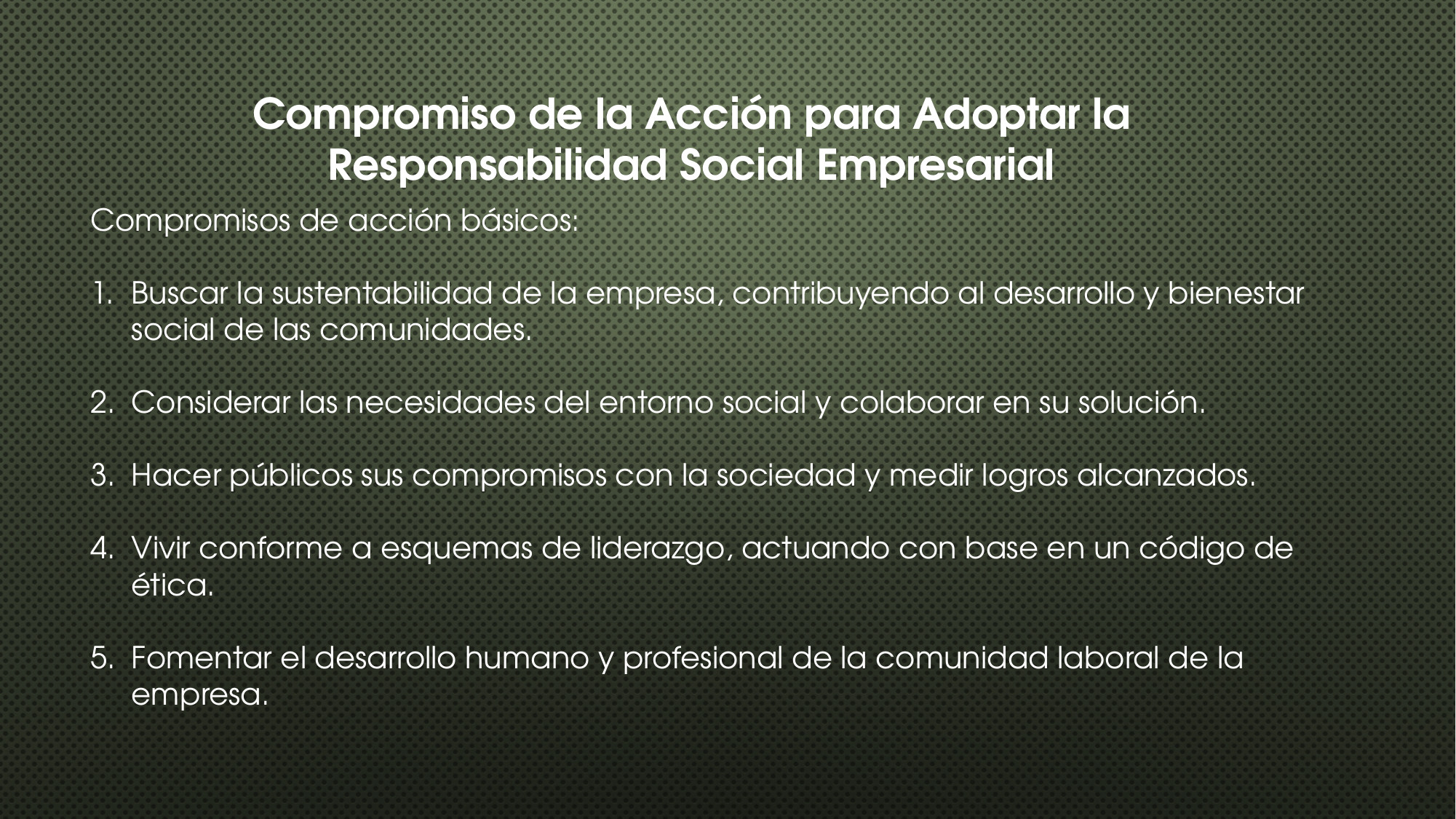

Compromiso de la Acción para Adoptar la Responsabilidad Social Empresarial
Compromisos de acción básicos:

Buscar la sustentabilidad de la empresa, contribuyendo al desarrollo y bienestar social de las comunidades.

Considerar las necesidades del entorno social y colaborar en su solución.

Hacer públicos sus compromisos con la sociedad y medir logros alcanzados.

Vivir conforme a esquemas de liderazgo, actuando con base en un código de ética.

Fomentar el desarrollo humano y profesional de la comunidad laboral de la empresa.